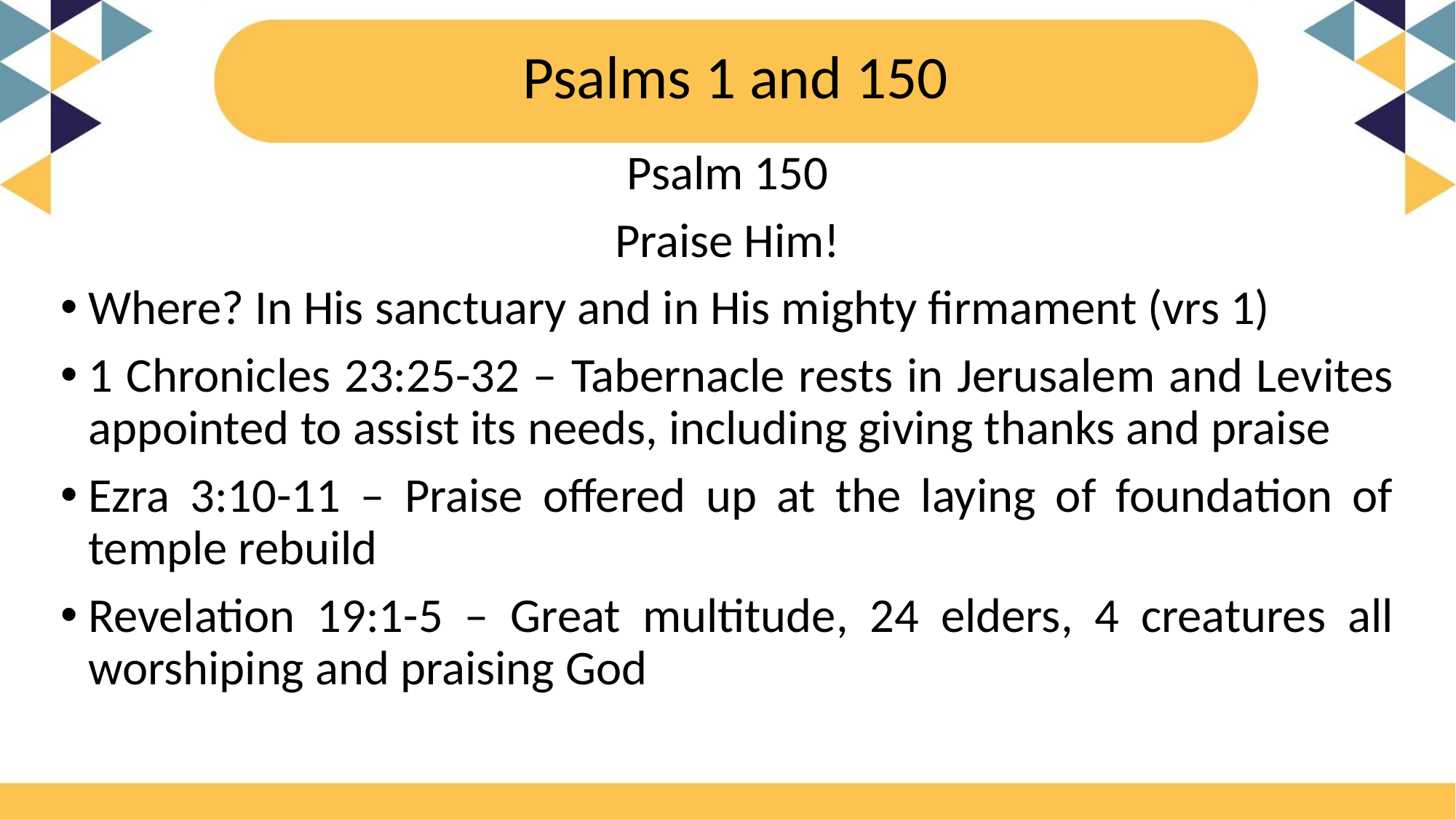

# Psalms 1 and 150
Psalm 150
Praise Him!
Where? In His sanctuary and in His mighty firmament (vrs 1)
1 Chronicles 23:25-32 – Tabernacle rests in Jerusalem and Levites appointed to assist its needs, including giving thanks and praise
Ezra 3:10-11 – Praise offered up at the laying of foundation of temple rebuild
Revelation 19:1-5 – Great multitude, 24 elders, 4 creatures all worshiping and praising God